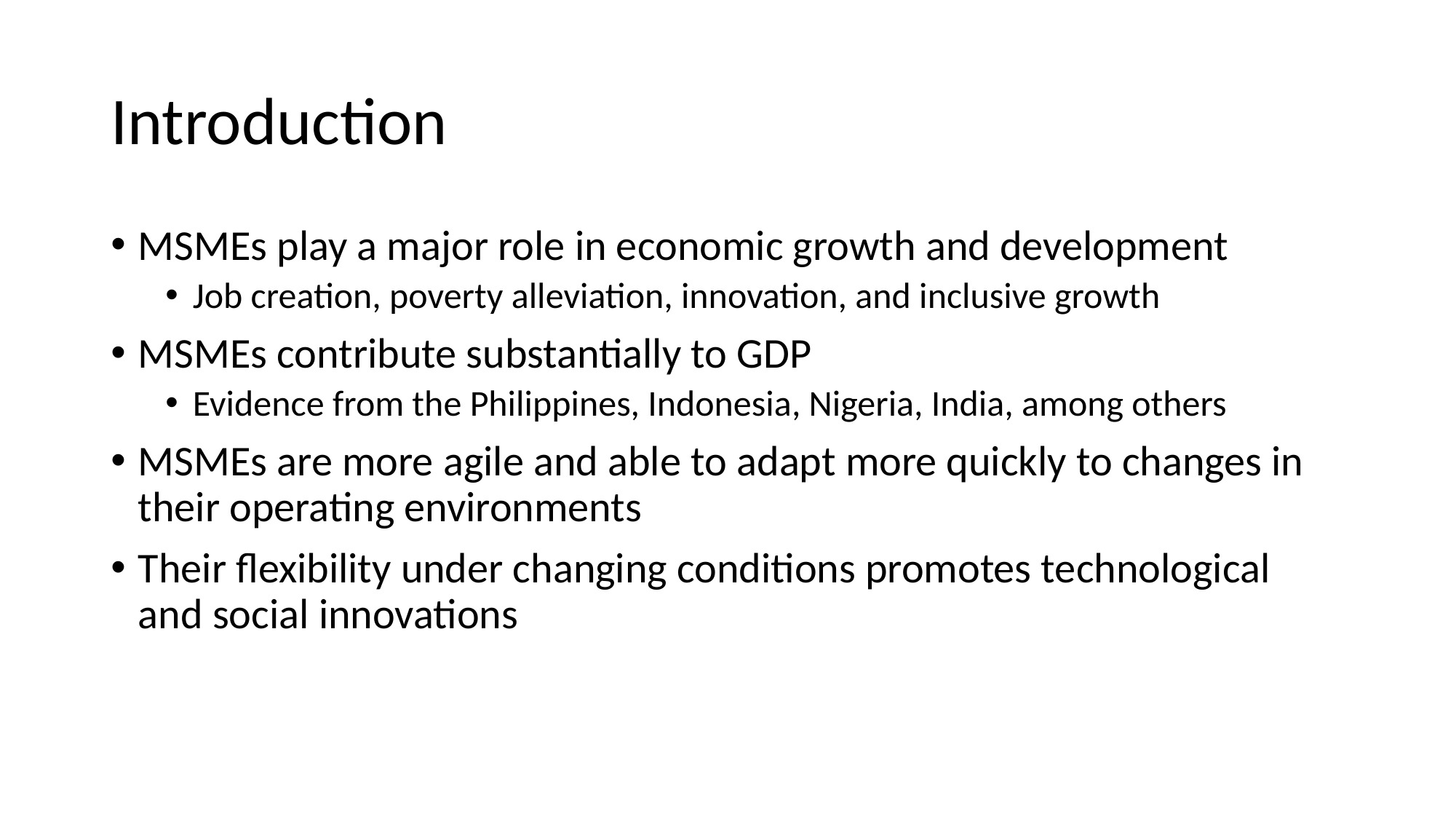

# Introduction
MSMEs play a major role in economic growth and development
Job creation, poverty alleviation, innovation, and inclusive growth
MSMEs contribute substantially to GDP
Evidence from the Philippines, Indonesia, Nigeria, India, among others
MSMEs are more agile and able to adapt more quickly to changes in their operating environments
Their flexibility under changing conditions promotes technological and social innovations